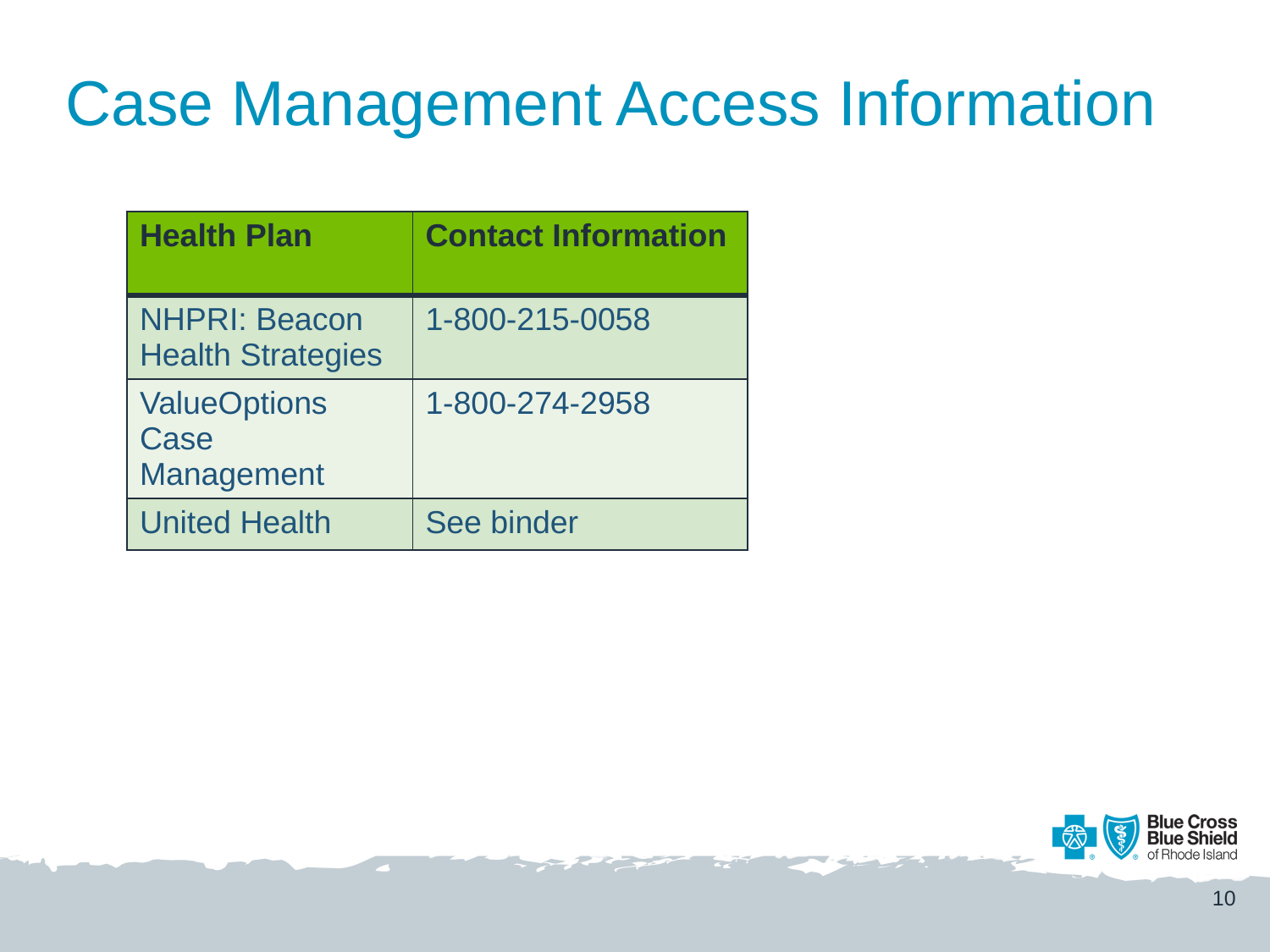

# Case Management Access Information
| Health Plan | Contact Information |
| --- | --- |
| NHPRI: Beacon Health Strategies | 1-800-215-0058 |
| ValueOptions Case Management | 1-800-274-2958 |
| United Health | See binder |
10